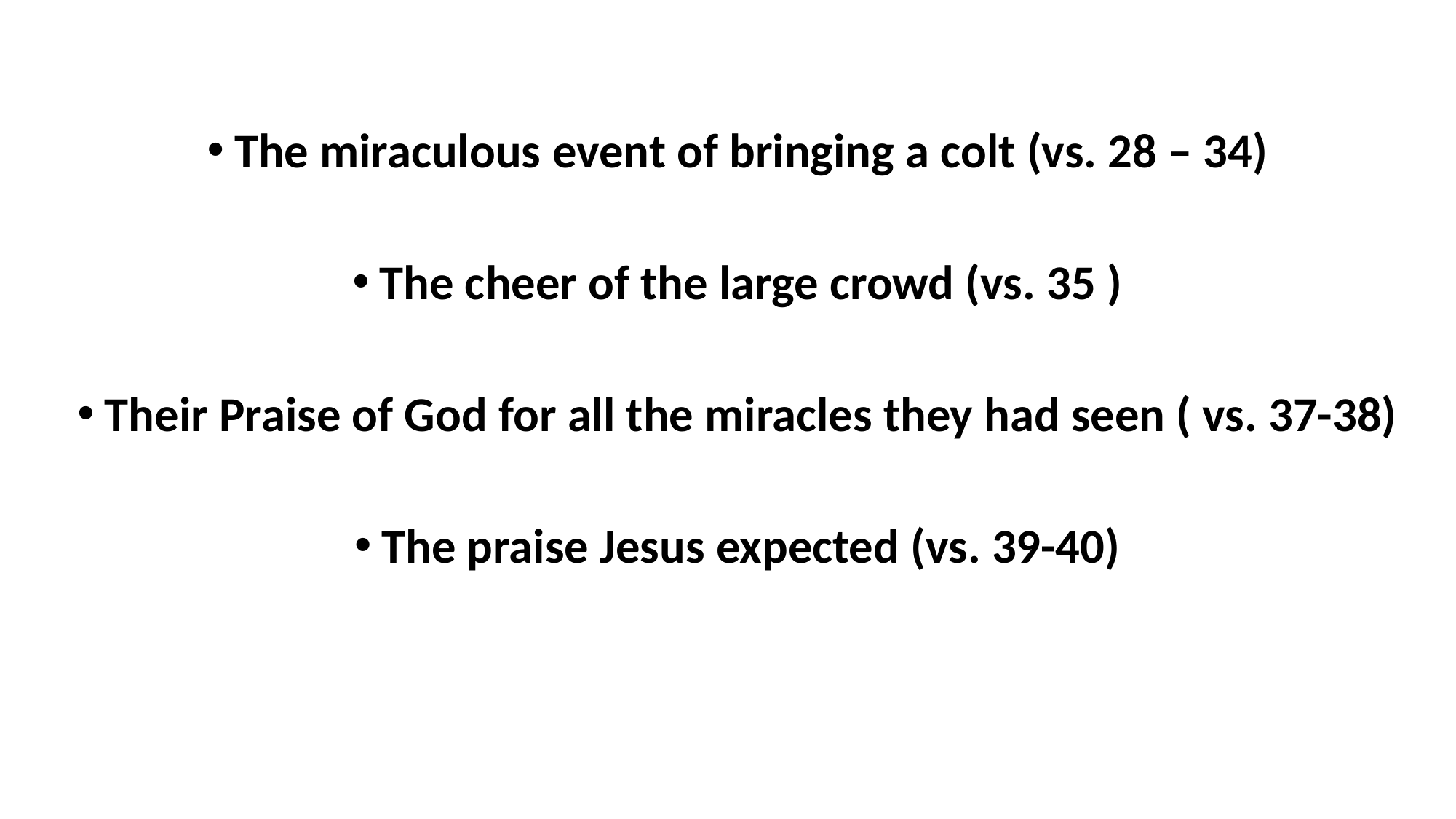

#
The miraculous event of bringing a colt (vs. 28 – 34)
The cheer of the large crowd (vs. 35 )
Their Praise of God for all the miracles they had seen ( vs. 37-38)
The praise Jesus expected (vs. 39-40)